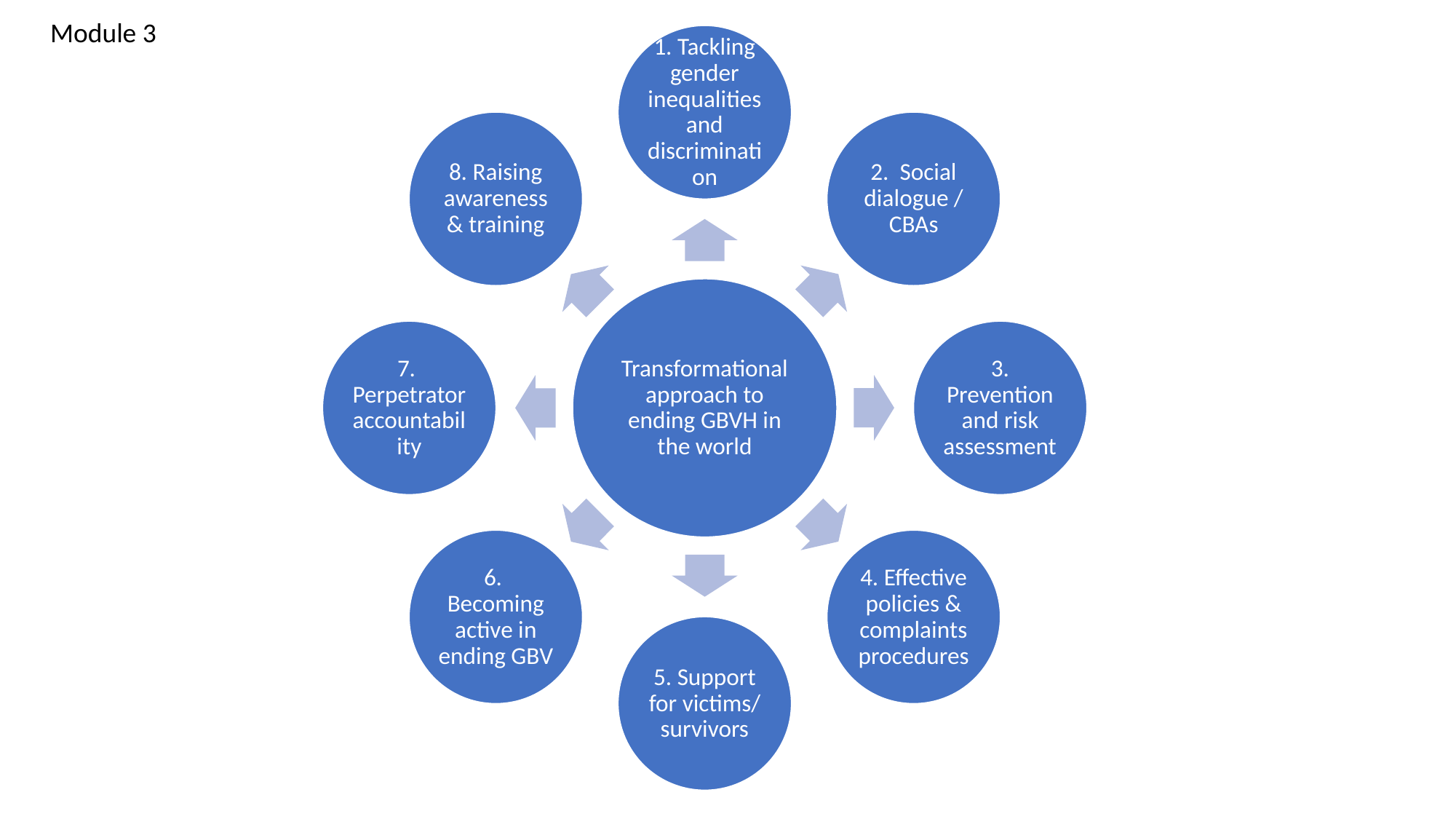

Module 3
Transformational approach to ending GBVH in the world

1. Tackling gender inequalities and discrimination

2.  Social dialogue / CBAs

3. Prevention and risk assessment

4. Effective policies & complaints procedures

5. Support for victims/ survivors

6.  Becoming active in ending GBV

7.  Perpetrator accountability

8. Raising awareness & training